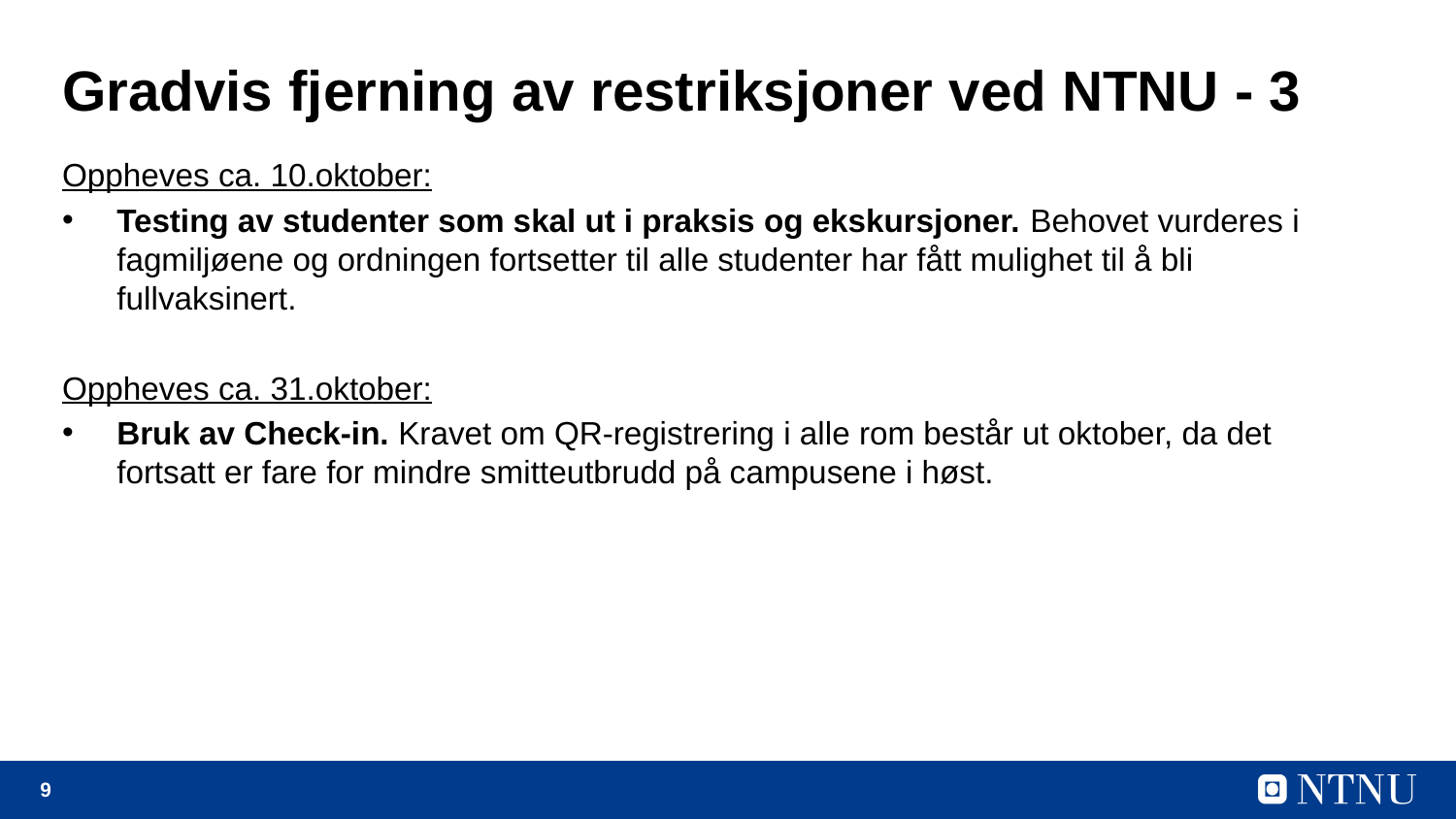

# Gradvis fjerning av restriksjoner ved NTNU - 3
Oppheves ca. 10.oktober:
Testing av studenter som skal ut i praksis og ekskursjoner. Behovet vurderes i fagmiljøene og ordningen fortsetter til alle studenter har fått mulighet til å bli fullvaksinert.

Oppheves ca. 31.oktober:
Bruk av Check-in. Kravet om QR-registrering i alle rom består ut oktober, da det fortsatt er fare for mindre smitteutbrudd på campusene i høst.